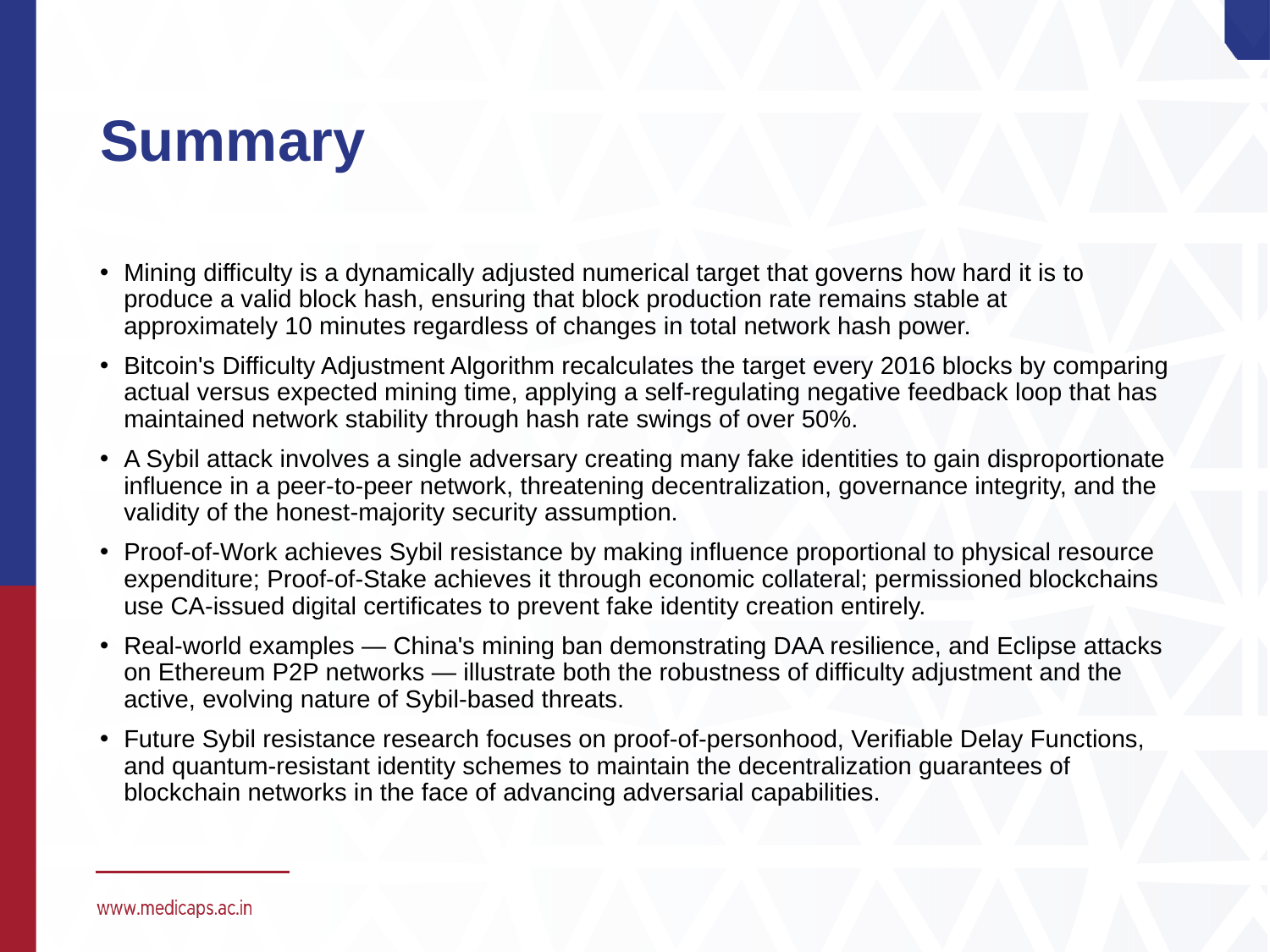

# Summary
Mining difficulty is a dynamically adjusted numerical target that governs how hard it is to produce a valid block hash, ensuring that block production rate remains stable at approximately 10 minutes regardless of changes in total network hash power.
Bitcoin's Difficulty Adjustment Algorithm recalculates the target every 2016 blocks by comparing actual versus expected mining time, applying a self-regulating negative feedback loop that has maintained network stability through hash rate swings of over 50%.
A Sybil attack involves a single adversary creating many fake identities to gain disproportionate influence in a peer-to-peer network, threatening decentralization, governance integrity, and the validity of the honest-majority security assumption.
Proof-of-Work achieves Sybil resistance by making influence proportional to physical resource expenditure; Proof-of-Stake achieves it through economic collateral; permissioned blockchains use CA-issued digital certificates to prevent fake identity creation entirely.
Real-world examples — China's mining ban demonstrating DAA resilience, and Eclipse attacks on Ethereum P2P networks — illustrate both the robustness of difficulty adjustment and the active, evolving nature of Sybil-based threats.
Future Sybil resistance research focuses on proof-of-personhood, Verifiable Delay Functions, and quantum-resistant identity schemes to maintain the decentralization guarantees of blockchain networks in the face of advancing adversarial capabilities.